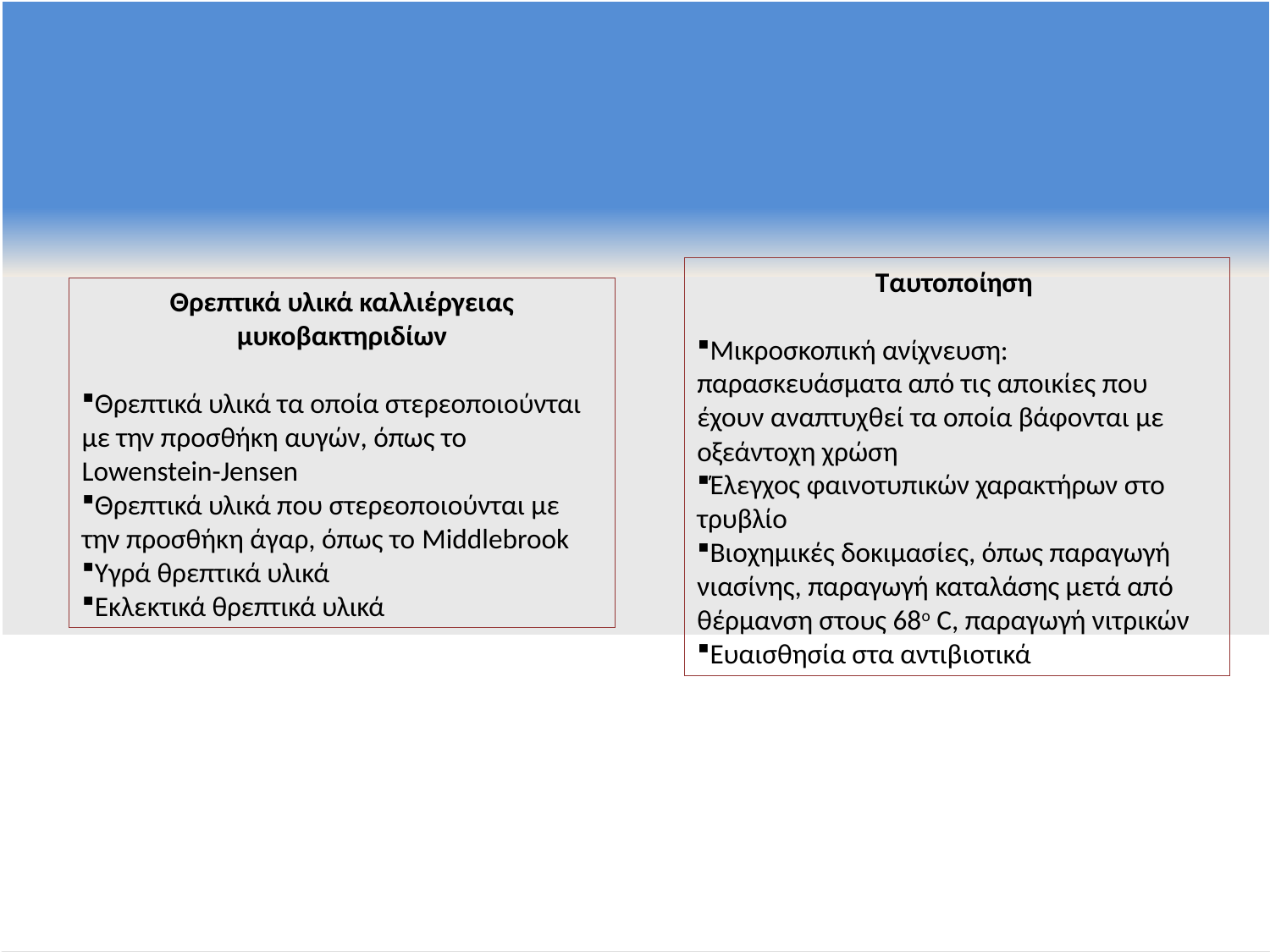

Ταυτοποίηση

Μικροσκοπική ανίχνευση: παρασκευάσματα από τις αποικίες που έχουν αναπτυχθεί τα οποία βάφονται με οξεάντοχη χρώση
Έλεγχος φαινοτυπικών χαρακτήρων στο τρυβλίο
Βιοχημικές δοκιμασίες, όπως παραγωγή νιασίνης, παραγωγή καταλάσης μετά από θέρμανση στους 68ο C, παραγωγή νιτρικών
Ευαισθησία στα αντιβιοτικά
Θρεπτικά υλικά καλλιέργειας μυκοβακτηριδίων

Θρεπτικά υλικά τα οποία στερεοποιούνται με την προσθήκη αυγών, όπως το Lowenstein-Jensen
Θρεπτικά υλικά που στερεοποιούνται με την προσθήκη άγαρ, όπως το Middlebrook
Υγρά θρεπτικά υλικά
Εκλεκτικά θρεπτικά υλικά